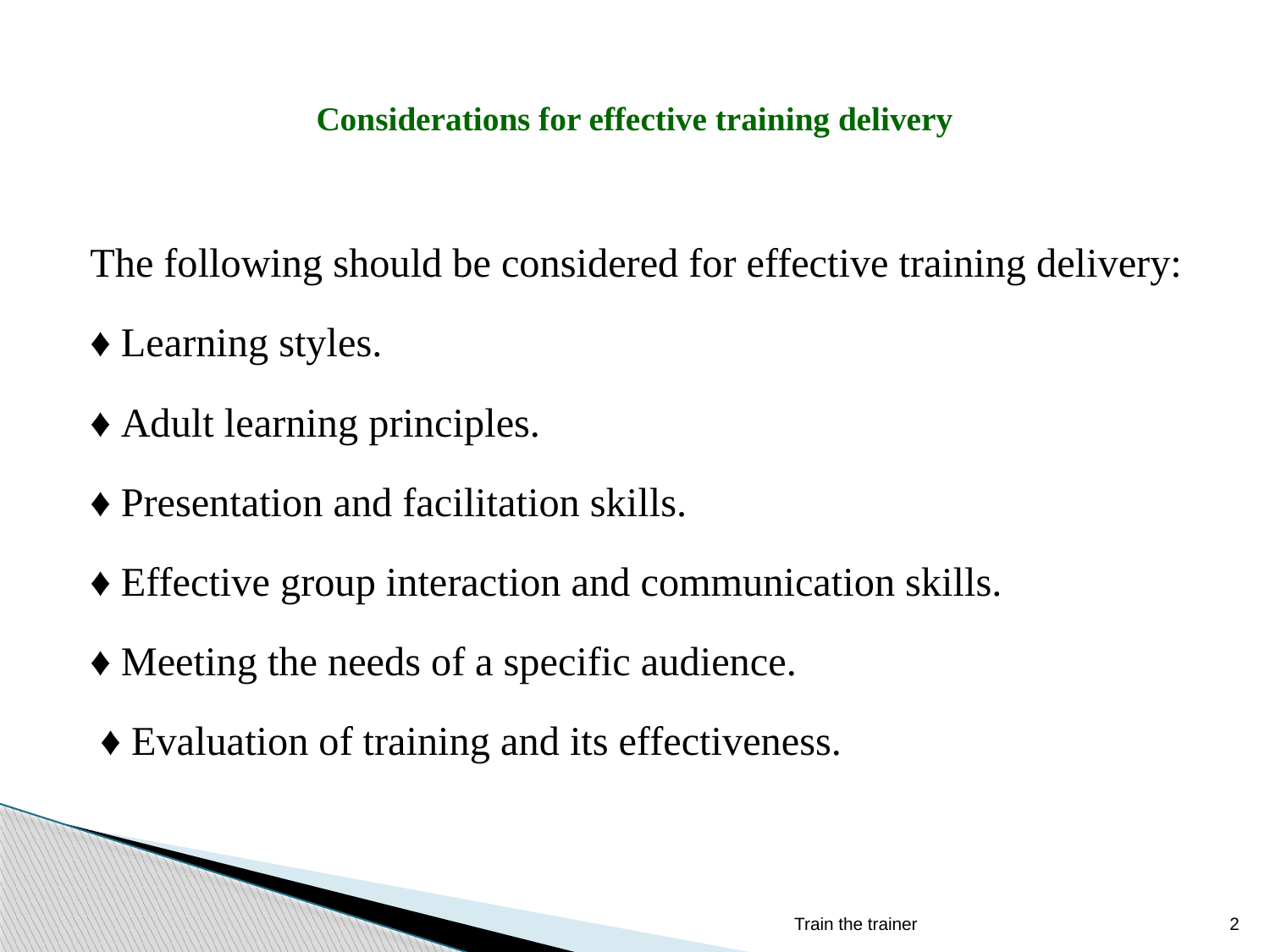

# Considerations for effective training delivery
The following should be considered for effective training delivery:
♦ Learning styles.
♦ Adult learning principles.
♦ Presentation and facilitation skills.
♦ Effective group interaction and communication skills.
♦ Meeting the needs of a specific audience.
 ♦ Evaluation of training and its effectiveness.

Train the trainer
2